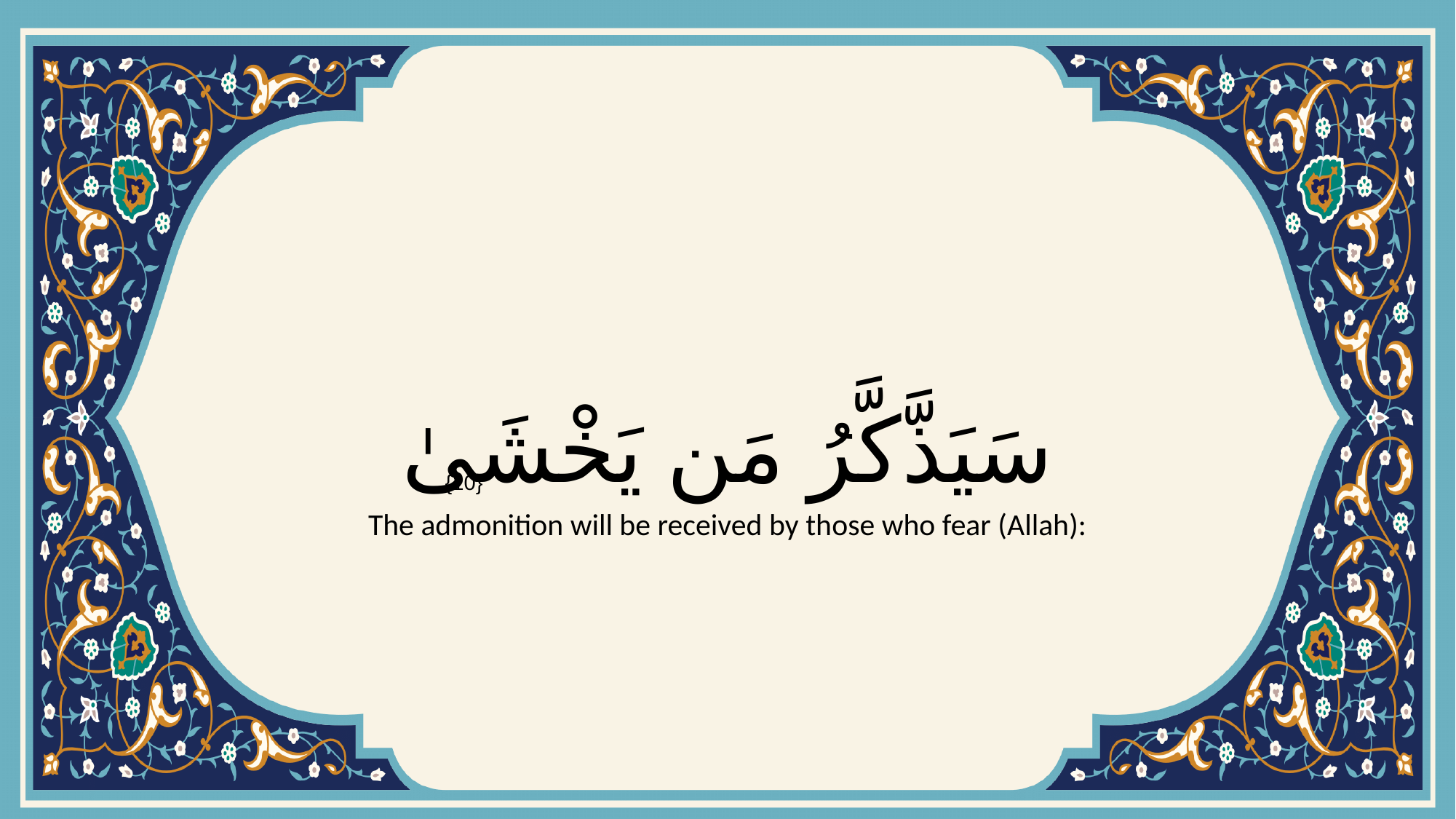

# سَيَذَّكَّرُ مَن يَخْشَىٰ
{10}
The admonition will be received by those who fear (Allah):